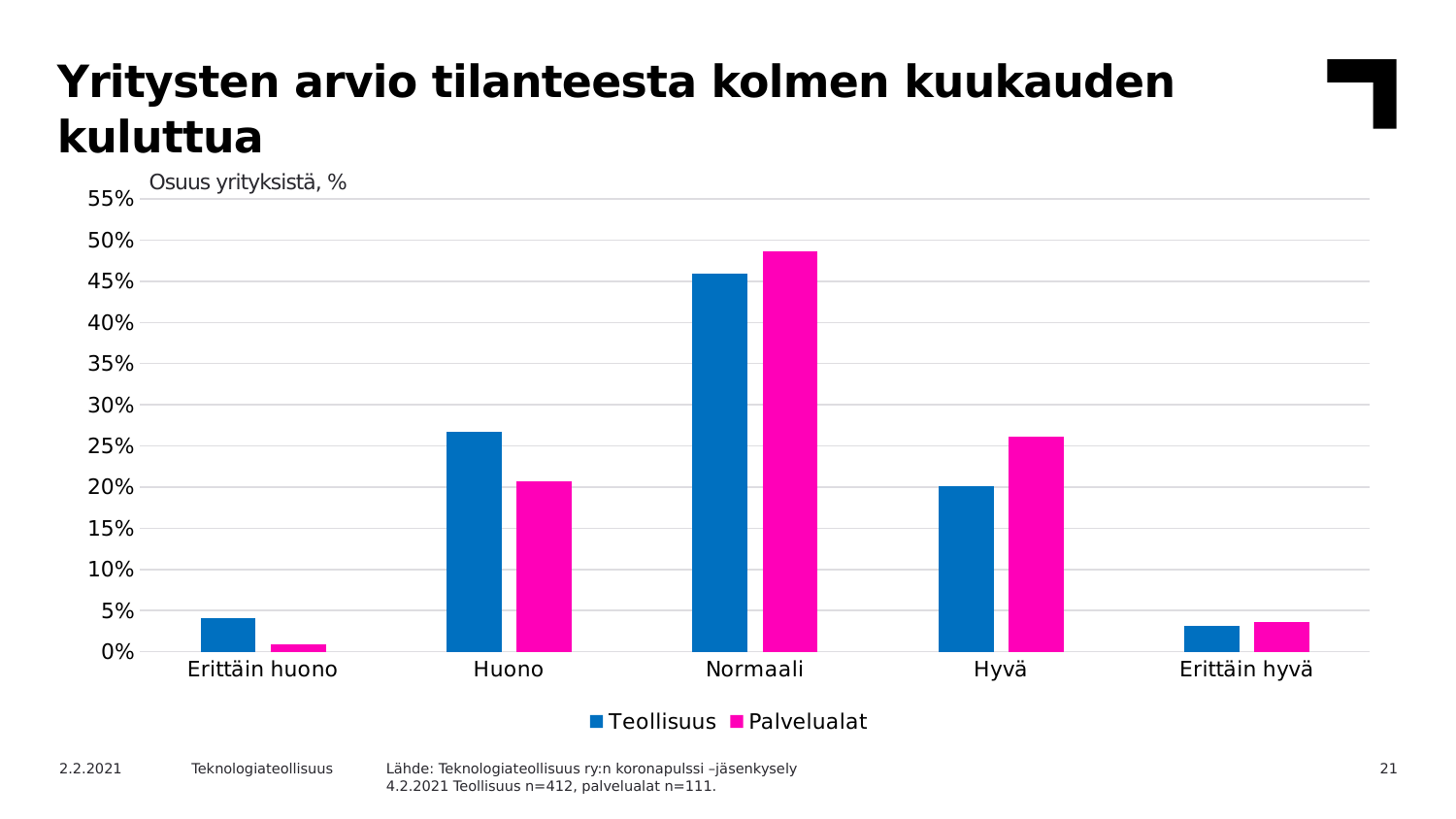

Yritysten arvio tilanteesta kolmen kuukauden kuluttua
Osuus yrityksistä, %

### Chart

| Category | Teollisuus | Palvelualat |
|---|---|---|
| Erittäin huono | 0.0412621359223301 | 0.009009009009009009 |
| Huono | 0.2669902912621359 | 0.2072072072072072 |
| Normaali | 0.4587378640776699 | 0.4864864864864865 |
| Hyvä | 0.20145631067961164 | 0.26126126126126126 |
| Erittäin hyvä | 0.03155339805825243 | 0.036036036036036036 |
Lähde: Teknologiateollisuus ry:n koronapulssi –jäsenkysely
4.2.2021 Teollisuus n=412, palvelualat n=111.
2.2.2021
Teknologiateollisuus
21